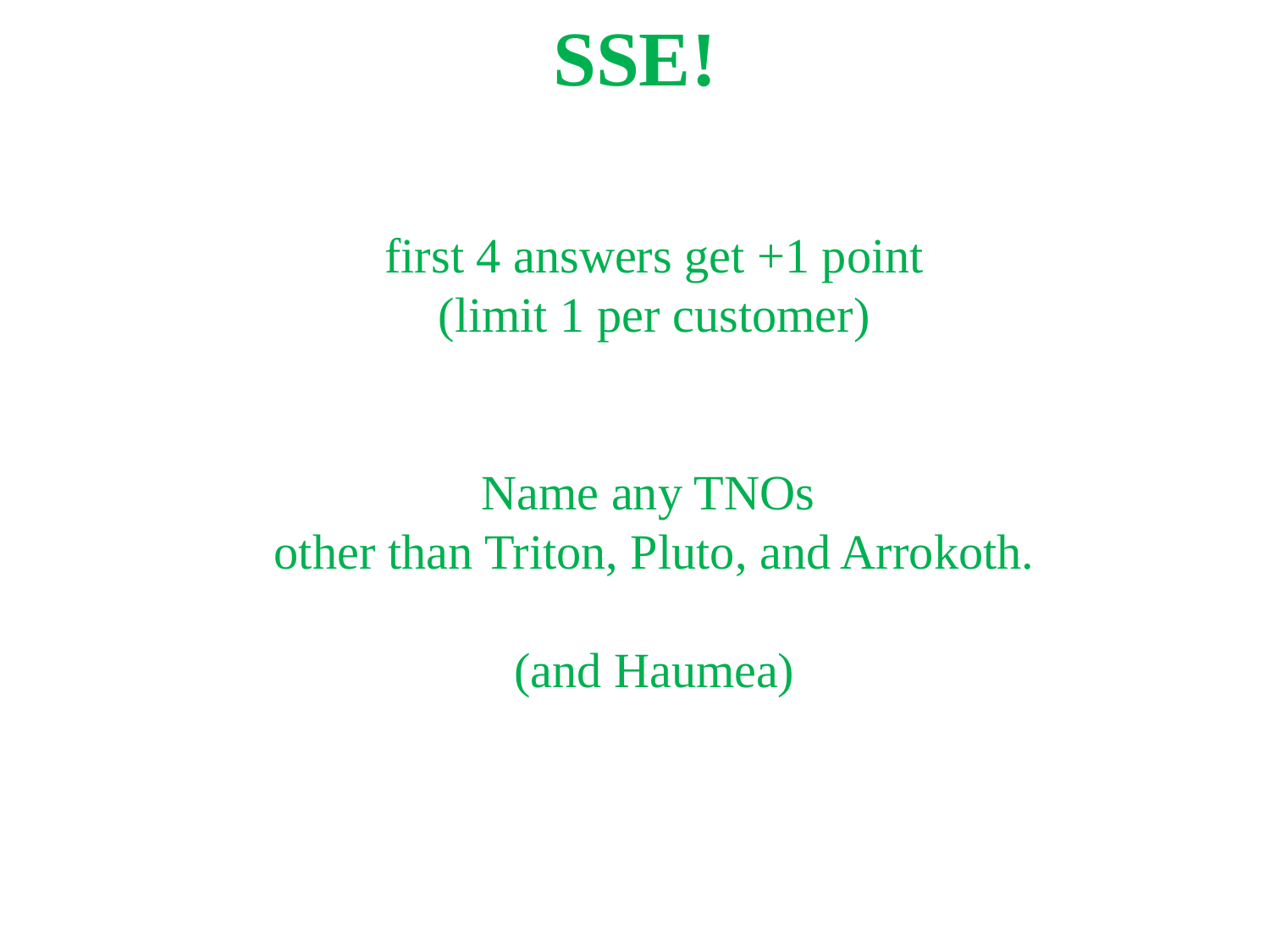

SSE!

first 4 answers get +1 point
(limit 1 per customer)

Name any TNOs
other than Triton, Pluto, and Arrokoth.

(and Haumea)